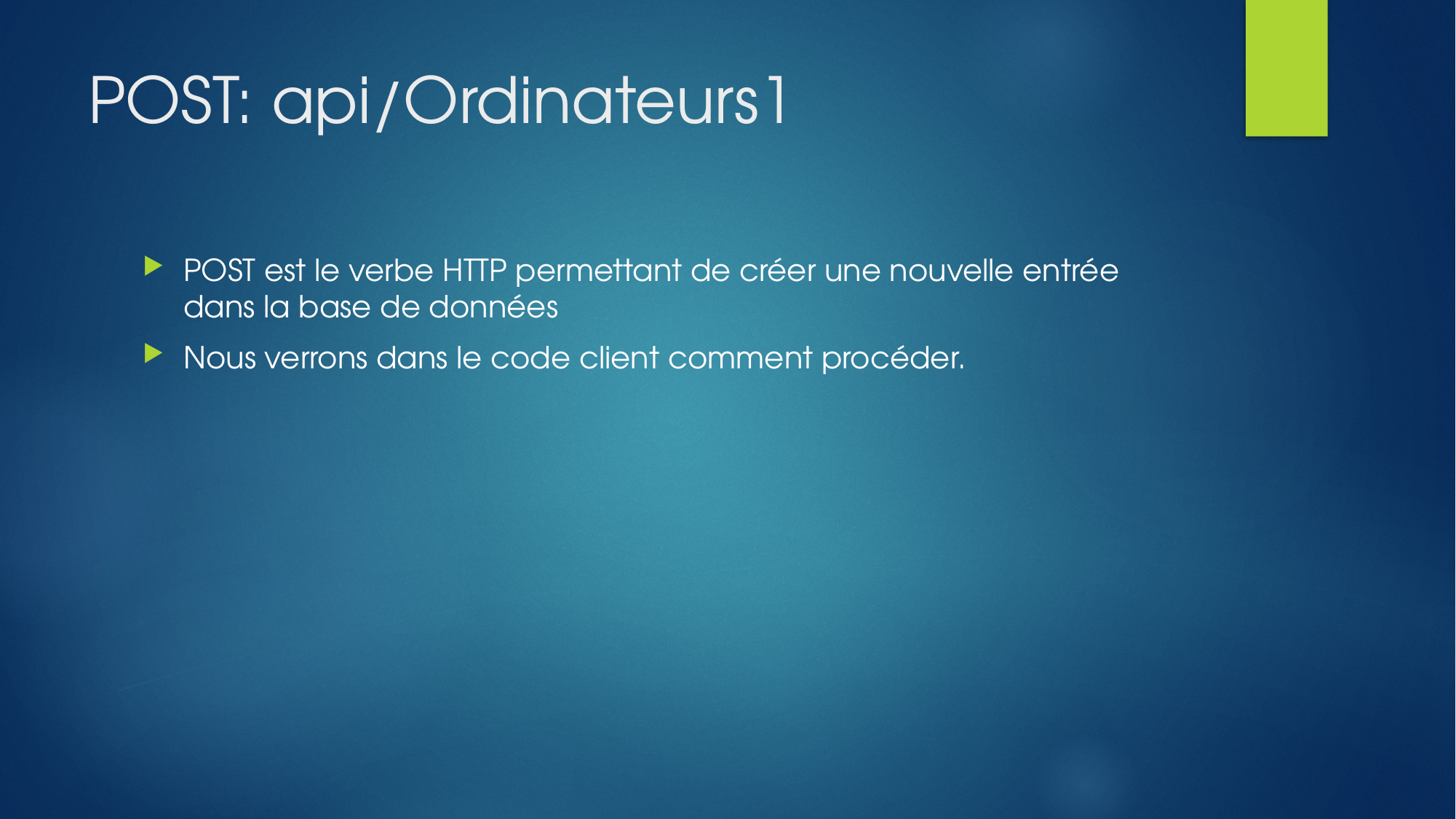

# POST: api/Ordinateurs1
POST est le verbe HTTP permettant de créer une nouvelle entrée dans la base de données
Nous verrons dans le code client comment procéder.